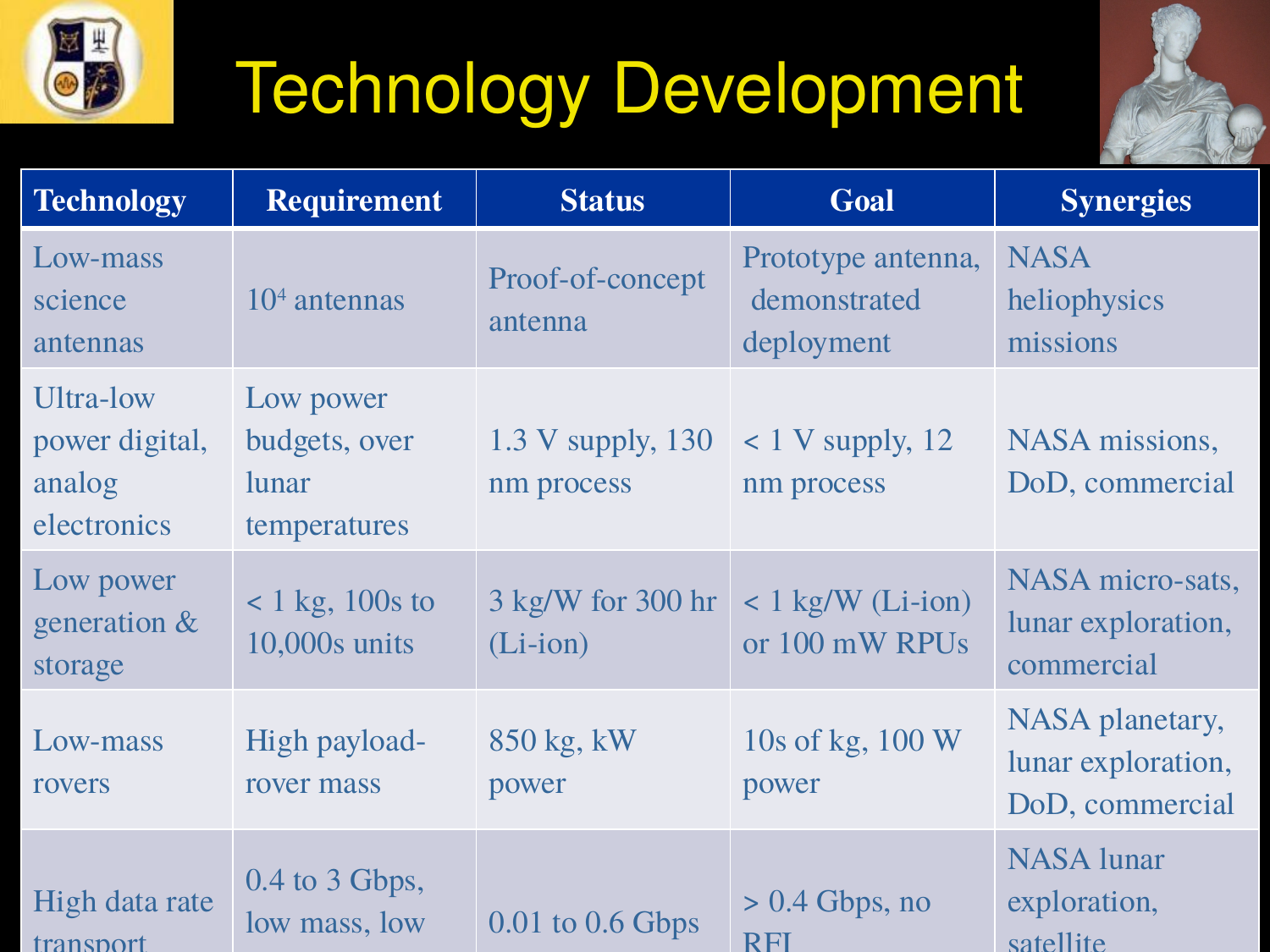

# Technology Development
| Technology | Requirement | Status | Goal | Synergies |
| --- | --- | --- | --- | --- |
| Low-mass science antennas | 104 antennas | Proof-of-concept antenna | Prototype antenna, demonstrated deployment | NASA heliophysics missions |
| Ultra-low power digital, analog electronics | Low power budgets, over lunar temperatures | 1.3 V supply, 130 nm process | < 1 V supply, 12 nm process | NASA missions, DoD, commercial |
| Low power generation & storage | < 1 kg, 100s to 10,000s units | 3 kg/W for 300 hr (Li-ion) | < 1 kg/W (Li-ion) or 100 mW RPUs | NASA micro-sats, lunar exploration, commercial |
| Low-mass rovers | High payload-rover mass | 850 kg, kW power | 10s of kg, 100 W power | NASA planetary, lunar exploration, DoD, commercial |
| High data rate transport | 0.4 to 3 Gbps, low mass, low power | 0.01 to 0.6 Gbps | > 0.4 Gbps, no RFI | NASA lunar exploration, satellite constellations |